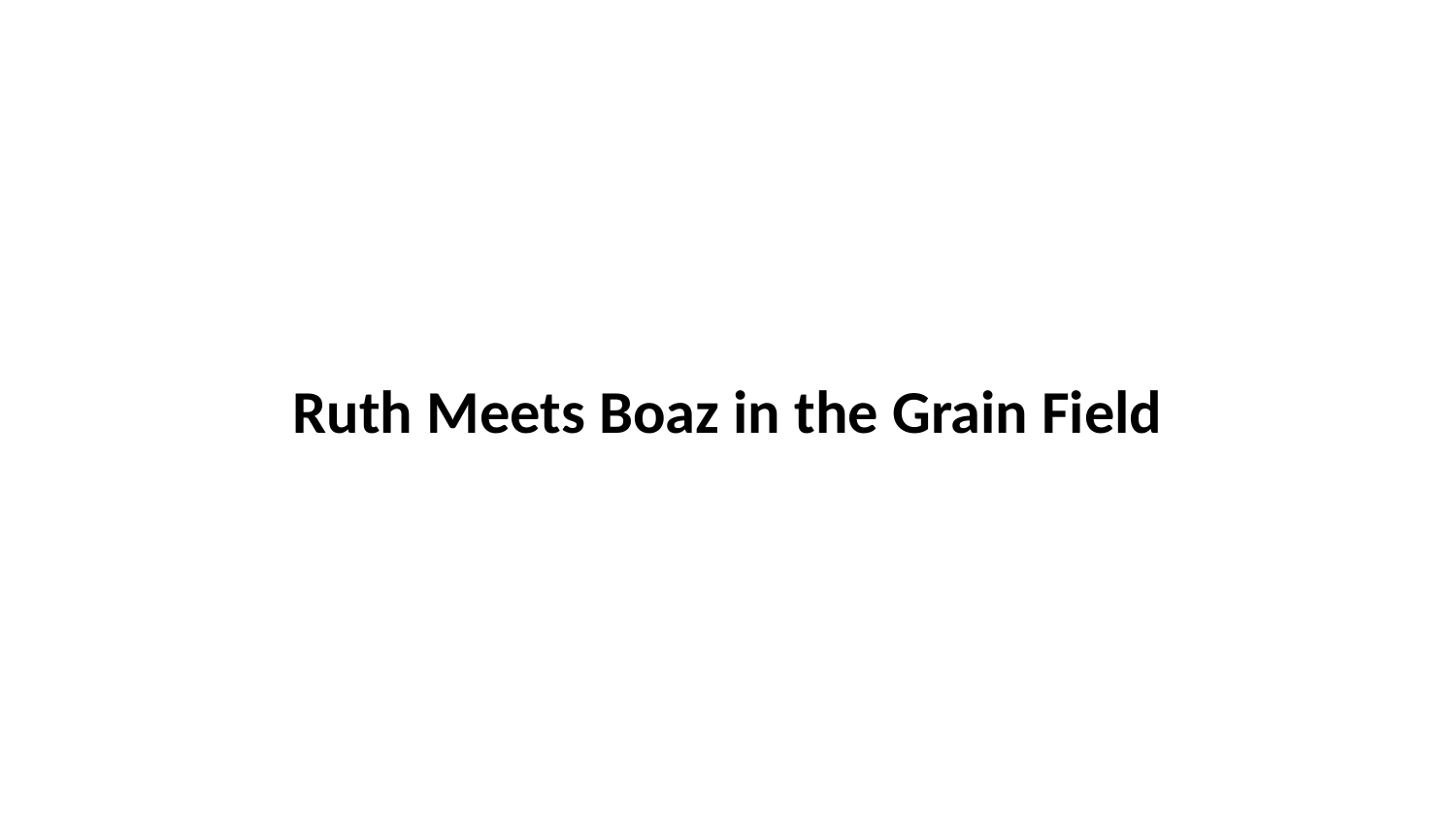

Ruth Meets Boaz in the Grain Field